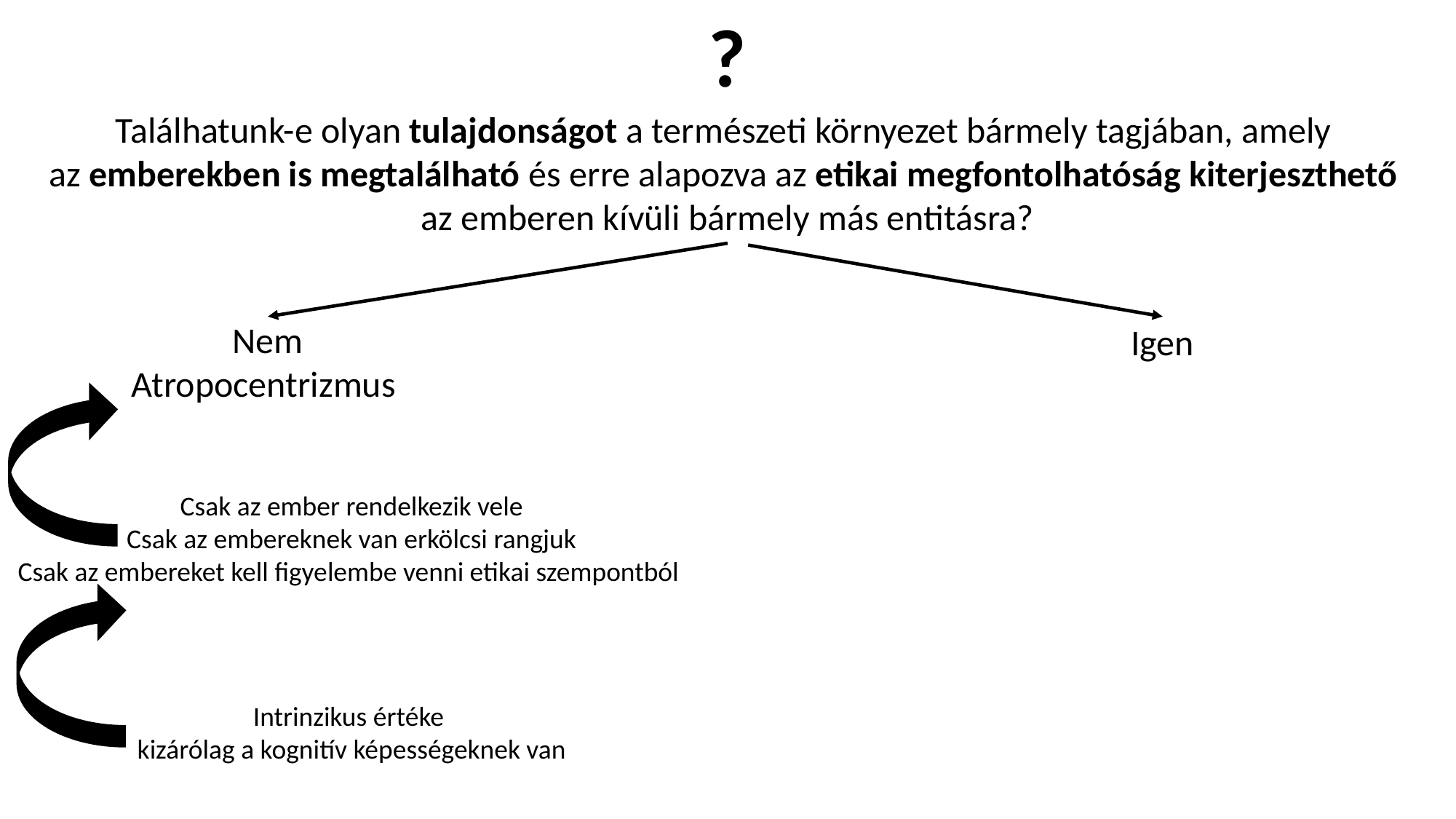

?
Találhatunk-e olyan tulajdonságot a természeti környezet bármely tagjában, amely
az emberekben is megtalálható és erre alapozva az etikai megfontolhatóság kiterjeszthető
az emberen kívüli bármely más entitásra?
Nem
Atropocentrizmus
Igen

Csak az ember rendelkezik vele
Csak az embereknek van erkölcsi rangjuk
Csak az embereket kell figyelembe venni etikai szempontból

Intrinzikus értéke
kizárólag a kognitív képességeknek van